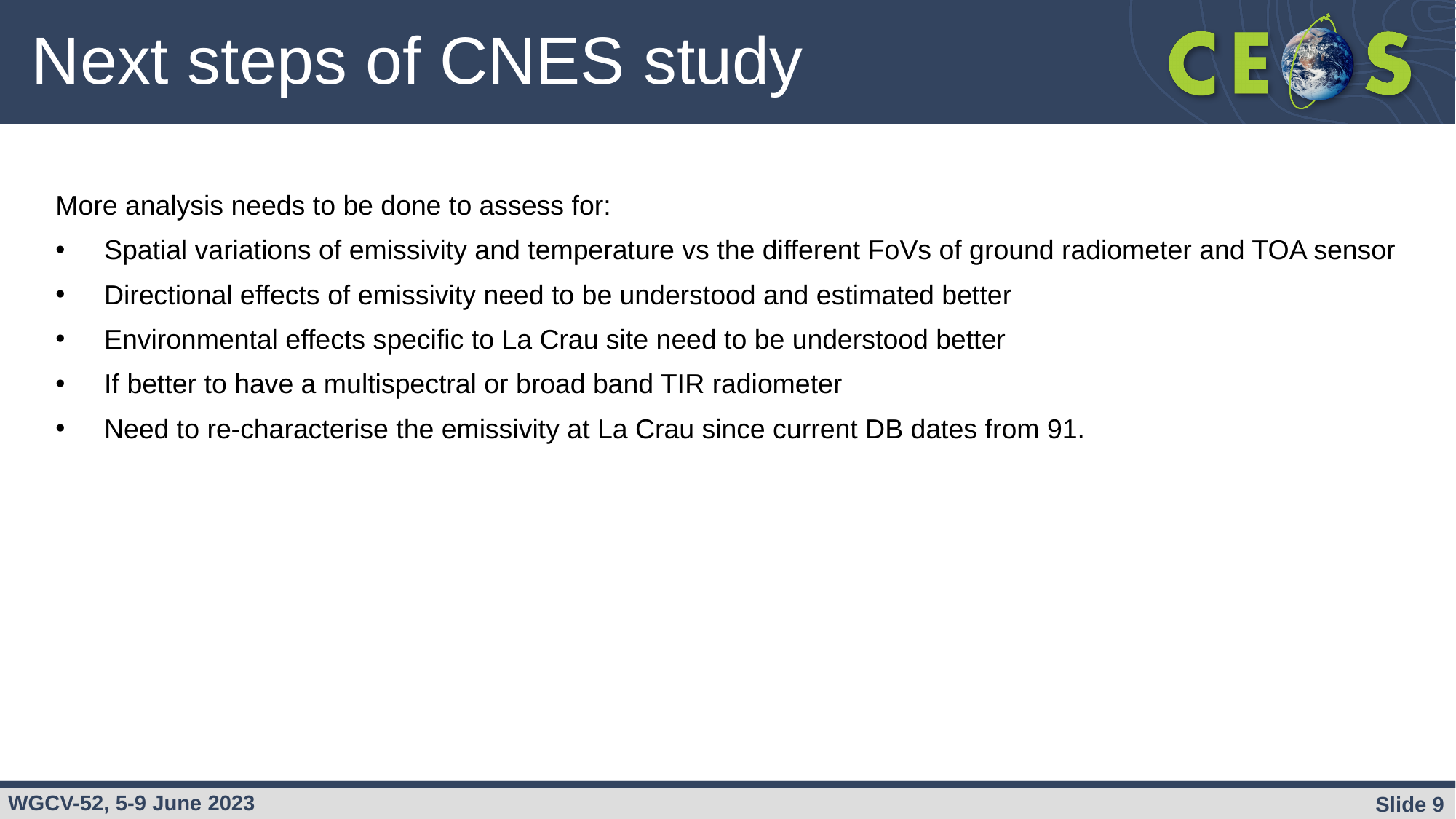

# Next steps of CNES study
More analysis needs to be done to assess for:
Spatial variations of emissivity and temperature vs the different FoVs of ground radiometer and TOA sensor
Directional effects of emissivity need to be understood and estimated better
Environmental effects specific to La Crau site need to be understood better
If better to have a multispectral or broad band TIR radiometer
Need to re-characterise the emissivity at La Crau since current DB dates from 91.